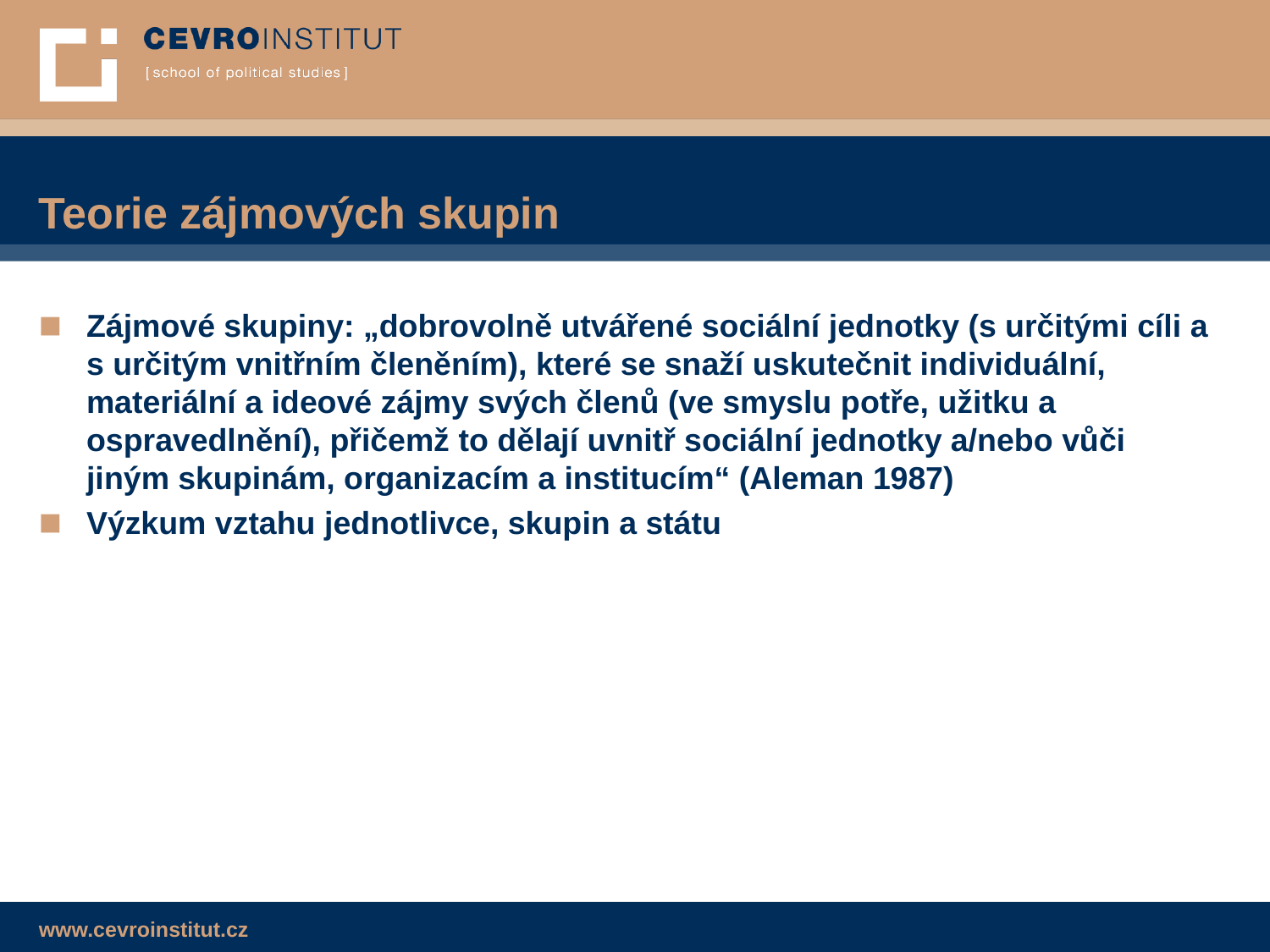

# Teorie zájmových skupin
Zájmové skupiny: „dobrovolně utvářené sociální jednotky (s určitými cíli a s určitým vnitřním členěním), které se snaží uskutečnit individuální, materiální a ideové zájmy svých členů (ve smyslu potře, užitku a ospravedlnění), přičemž to dělají uvnitř sociální jednotky a/nebo vůči jiným skupinám, organizacím a institucím“ (Aleman 1987)
Výzkum vztahu jednotlivce, skupin a státu